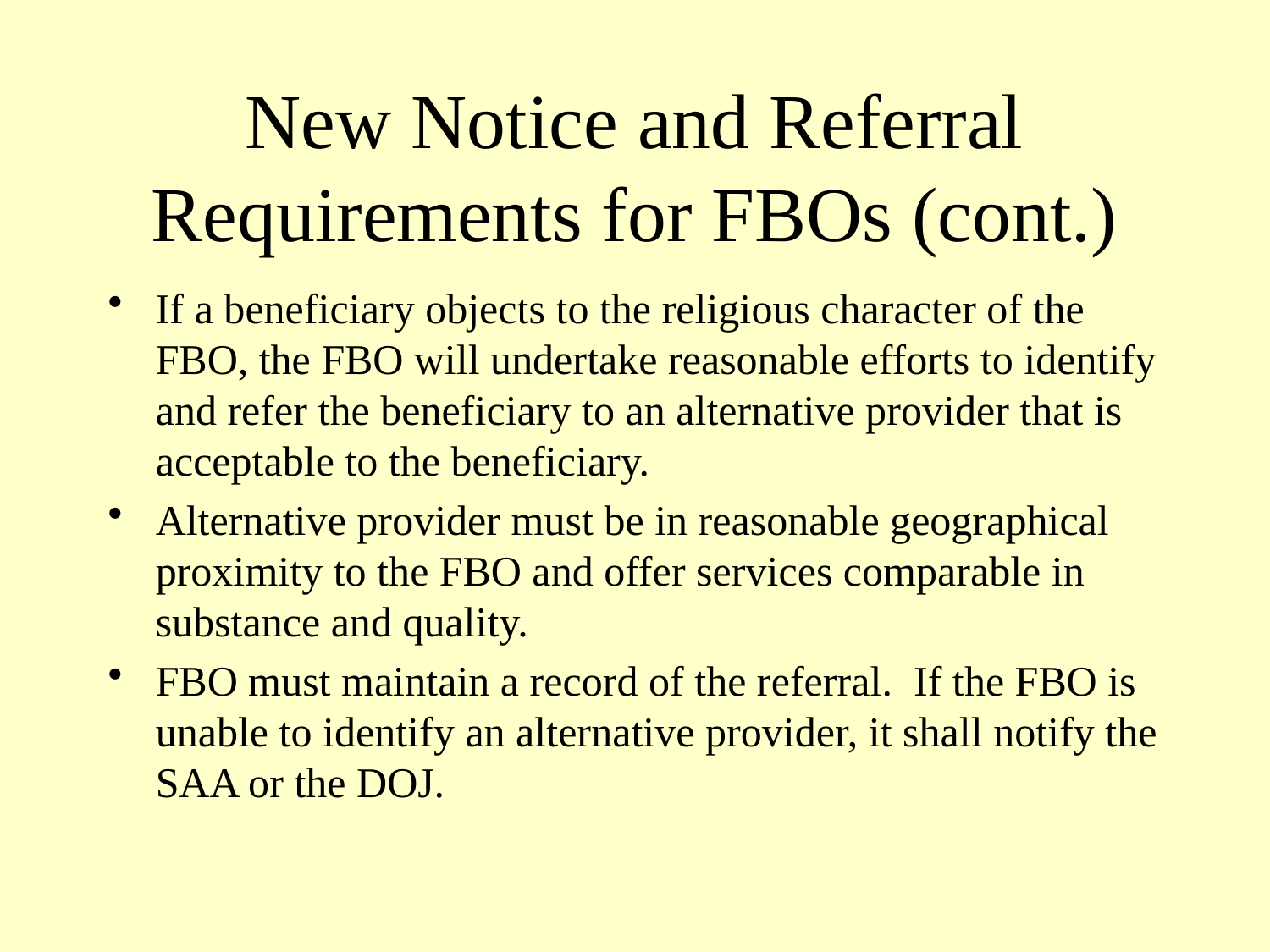

# New Notice and Referral Requirements for FBOs (cont.)
If a beneficiary objects to the religious character of the FBO, the FBO will undertake reasonable efforts to identify and refer the beneficiary to an alternative provider that is acceptable to the beneficiary.
Alternative provider must be in reasonable geographical proximity to the FBO and offer services comparable in substance and quality.
FBO must maintain a record of the referral.  If the FBO is unable to identify an alternative provider, it shall notify the SAA or the DOJ.